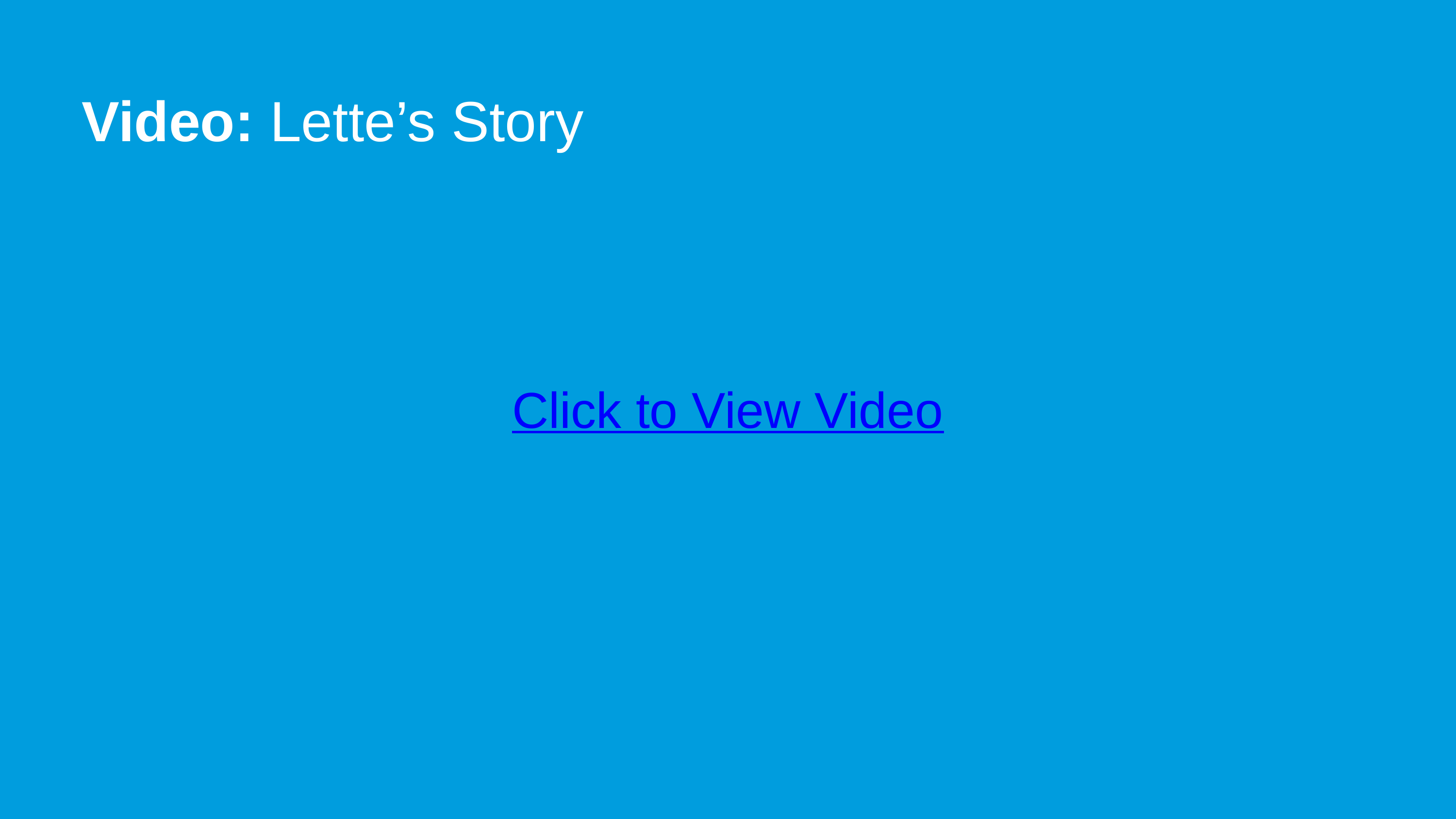

Video: Lette’s Story
Click to View Video